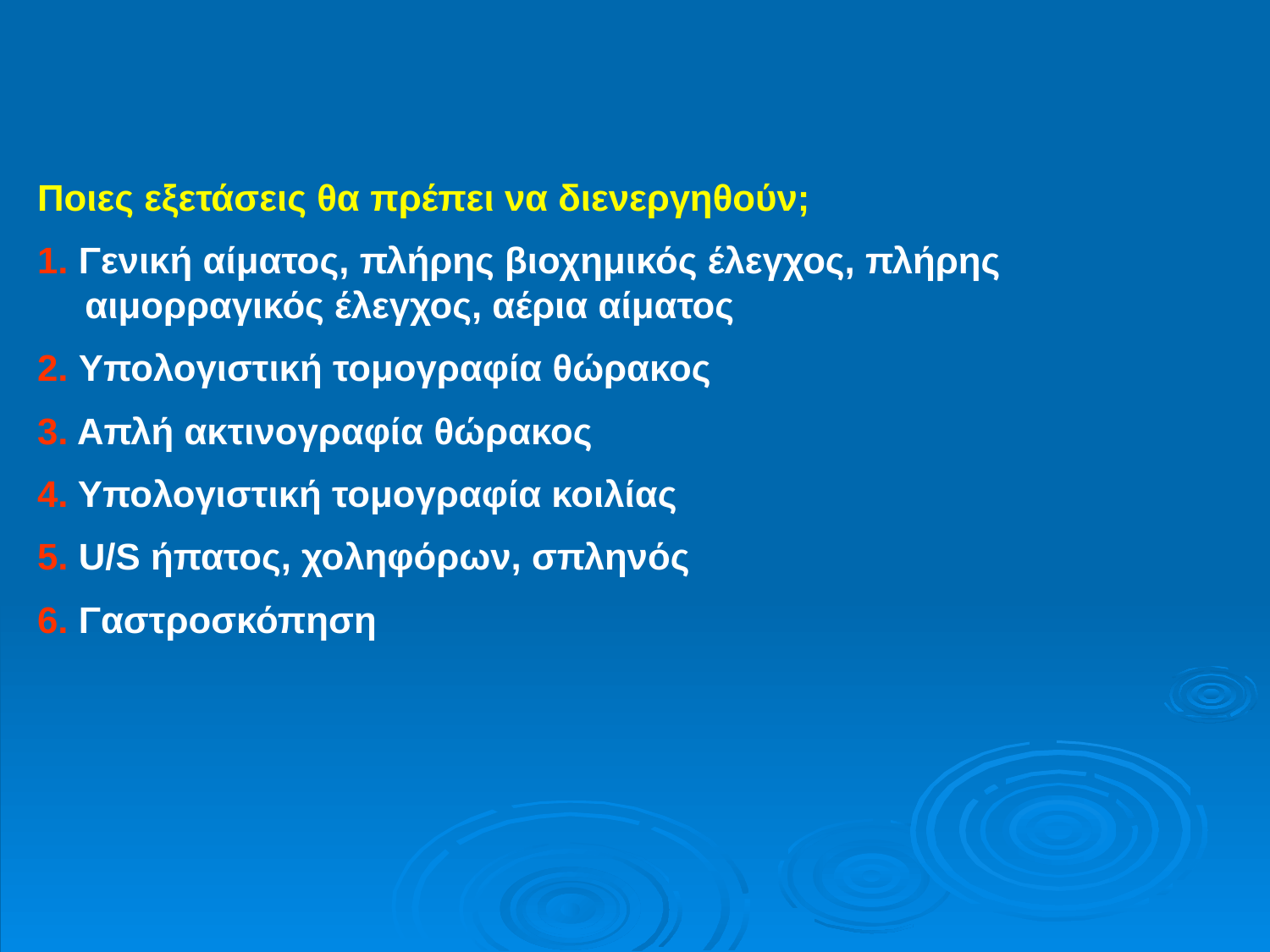

Ποιες εξετάσεις θα πρέπει να διενεργηθούν;
1. Γενική αίματος, πλήρης βιοχημικός έλεγχος, πλήρης αιμορραγικός έλεγχος, αέρια αίματος
2. Υπολογιστική τομογραφία θώρακος
3. Απλή ακτινογραφία θώρακος
4. Υπολογιστική τομογραφία κοιλίας
5. U/S ήπατος, χοληφόρων, σπληνός
6. Γαστροσκόπηση